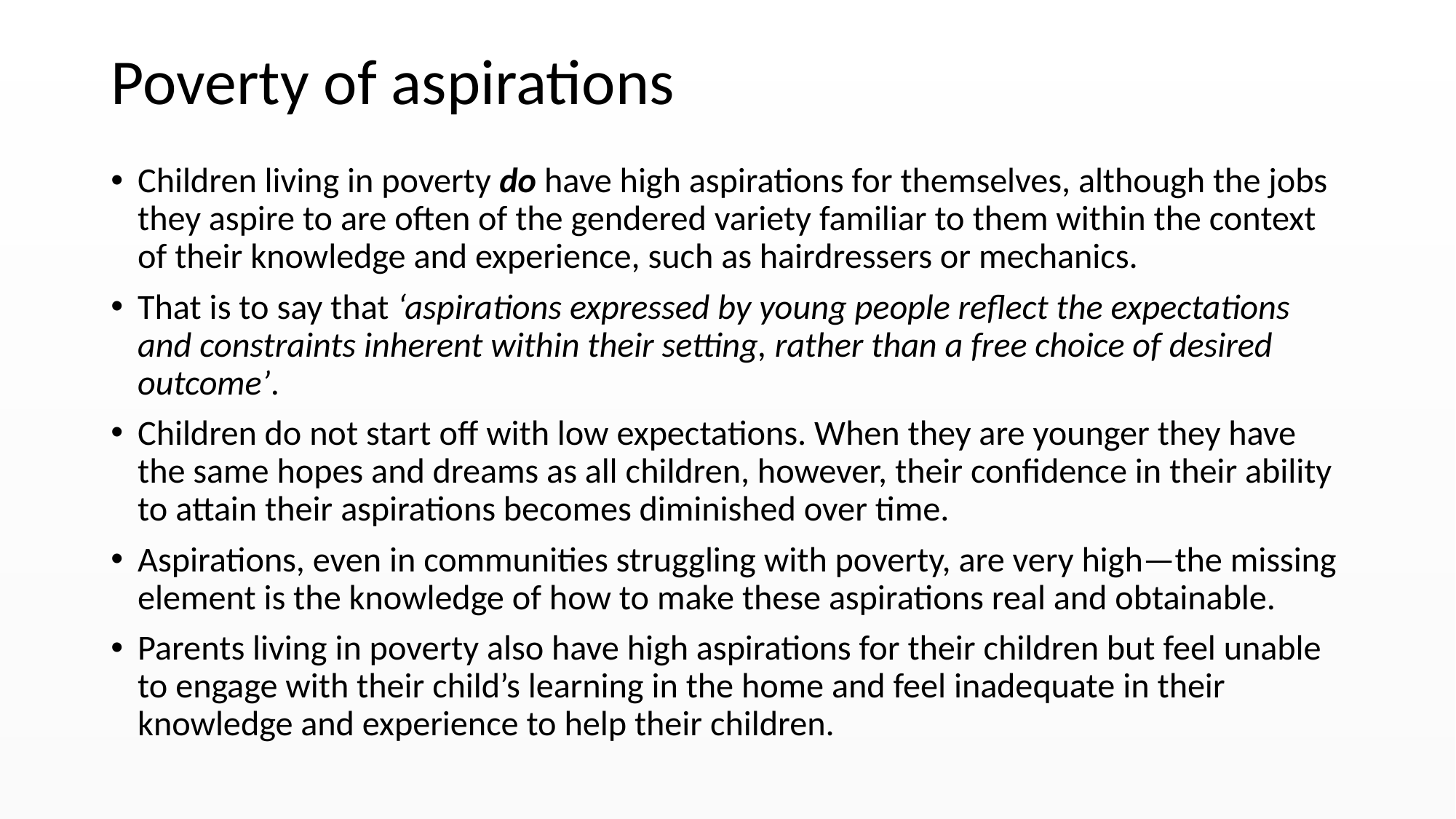

# Poverty of aspirations
Children living in poverty do have high aspirations for themselves, although the jobs they aspire to are often of the gendered variety familiar to them within the context of their knowledge and experience, such as hairdressers or mechanics.
That is to say that ‘aspirations expressed by young people reflect the expectations and constraints inherent within their setting, rather than a free choice of desired outcome’.
Children do not start off with low expectations. When they are younger they have the same hopes and dreams as all children, however, their confidence in their ability to attain their aspirations becomes diminished over time.
Aspirations, even in communities struggling with poverty, are very high—the missing element is the knowledge of how to make these aspirations real and obtainable.
Parents living in poverty also have high aspirations for their children but feel unable to engage with their child’s learning in the home and feel inadequate in their knowledge and experience to help their children.